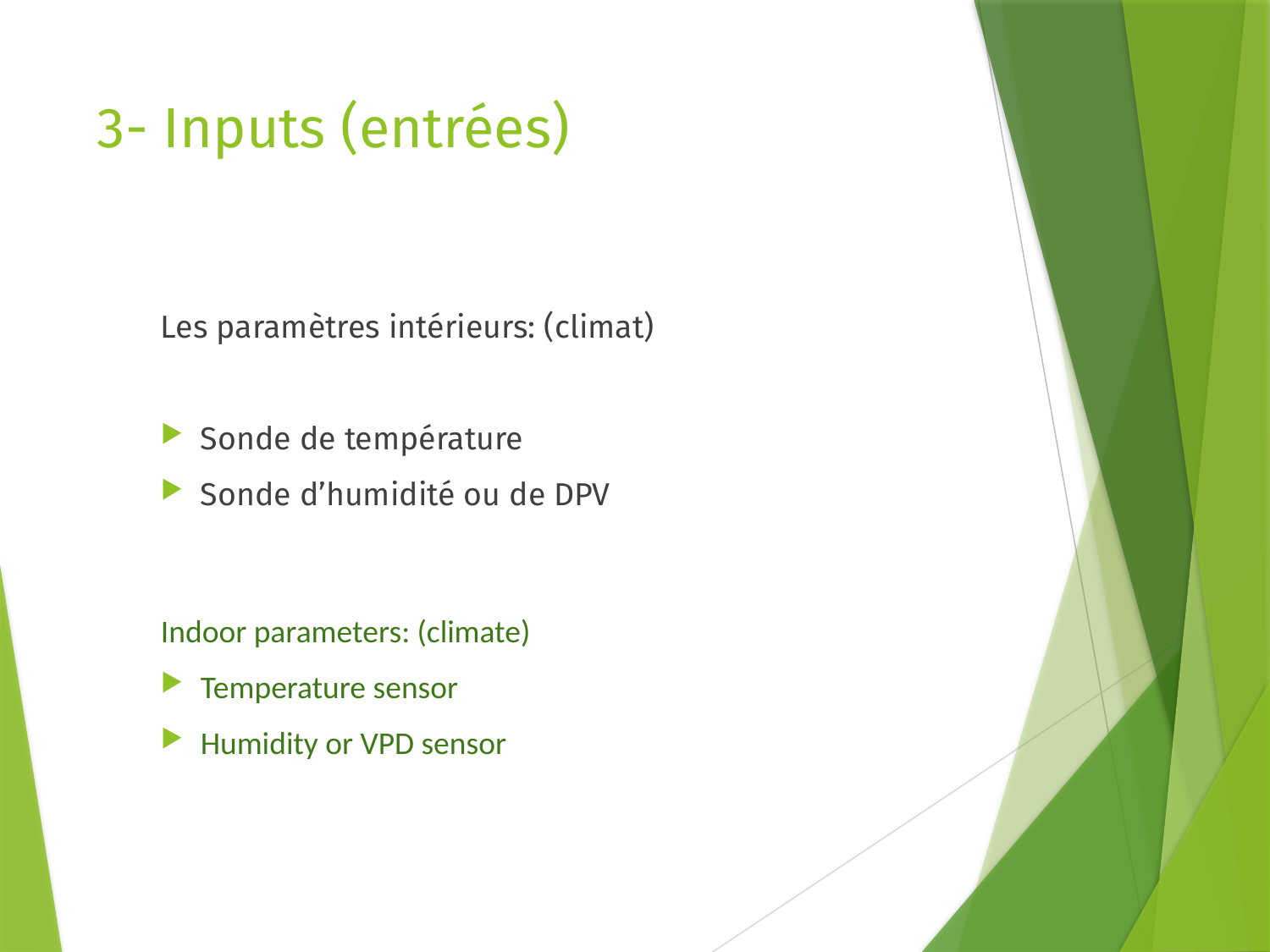

# 3- Inputs (entrées)
Les paramètres intérieurs: (climat)

Sonde de température
Sonde d’humidité ou de DPV

Indoor parameters: (climate)
Temperature sensor
Humidity or VPD sensor